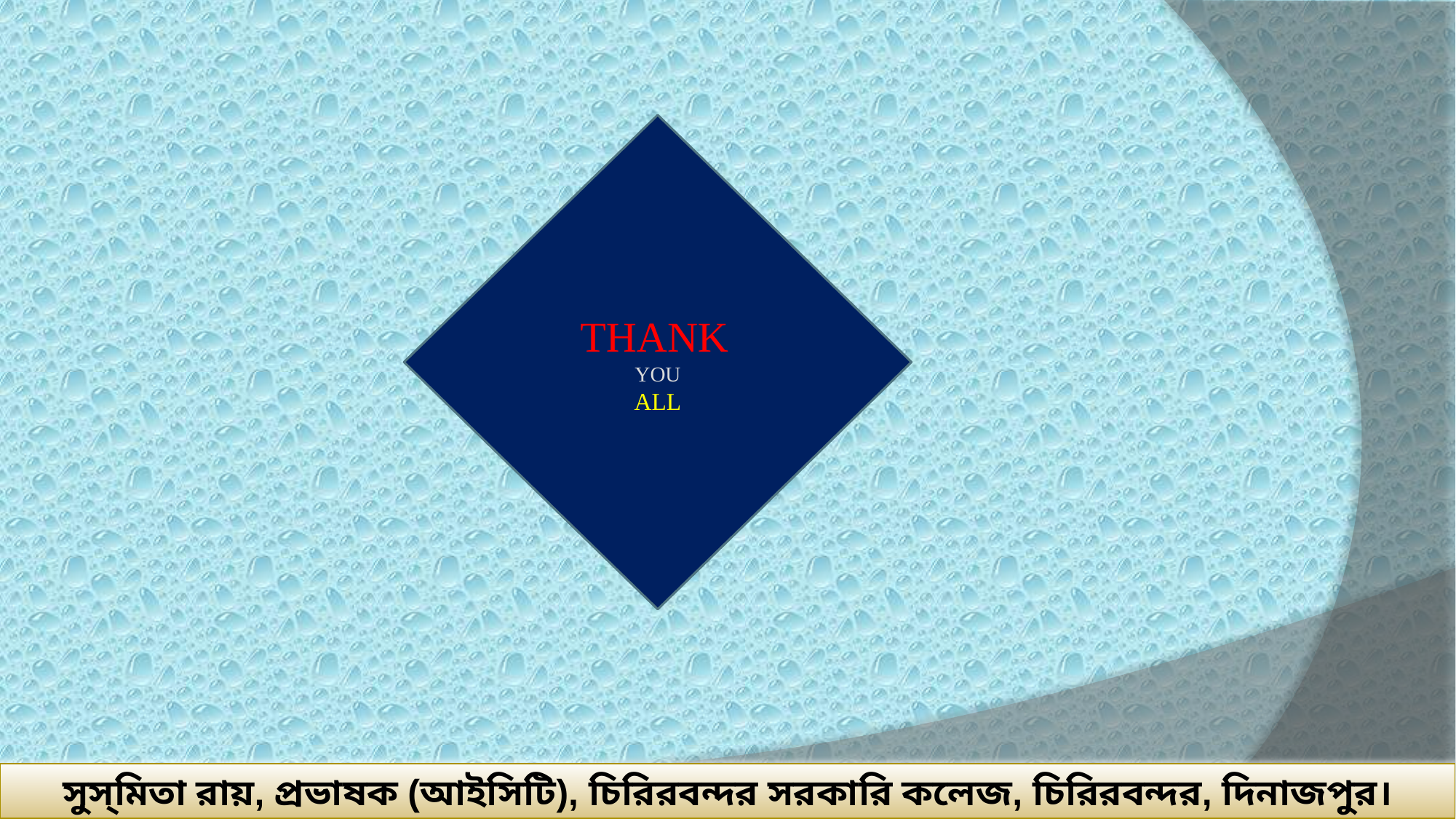

THANK
YOU
ALL
সুস্‌মিতা রায়, প্রভাষক (আইসিটি), চিরিরবন্দর সরকারি কলেজ, চিরিরবন্দর, দিনাজপুর।